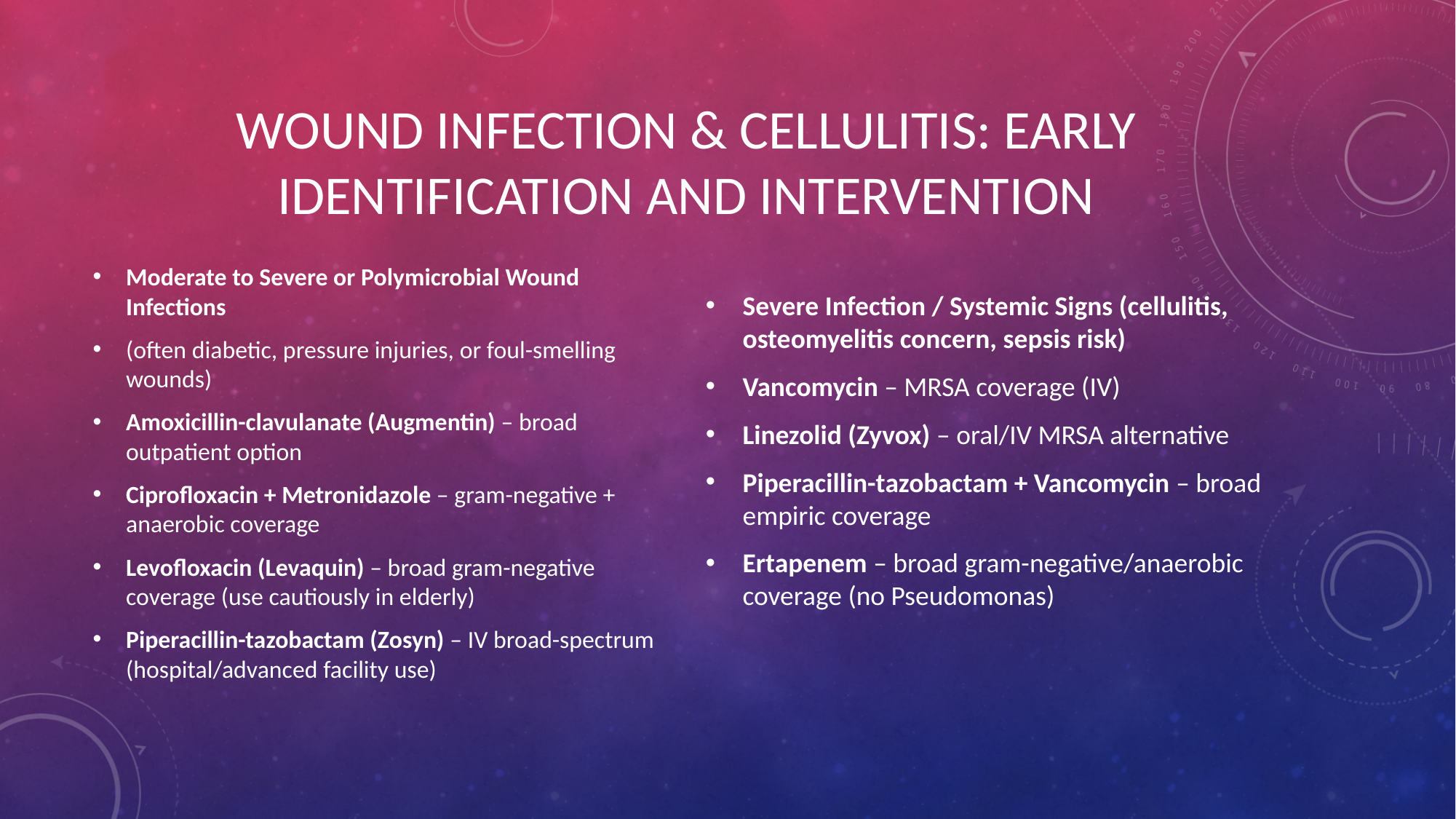

# Wound Infection & Cellulitis: Early Identification and Intervention
Moderate to Severe or Polymicrobial Wound Infections
(often diabetic, pressure injuries, or foul-smelling wounds)
Amoxicillin-clavulanate (Augmentin) – broad outpatient option
Ciprofloxacin + Metronidazole – gram-negative + anaerobic coverage
Levofloxacin (Levaquin) – broad gram-negative coverage (use cautiously in elderly)
Piperacillin-tazobactam (Zosyn) – IV broad-spectrum (hospital/advanced facility use)

Severe Infection / Systemic Signs (cellulitis, osteomyelitis concern, sepsis risk)
Vancomycin – MRSA coverage (IV)
Linezolid (Zyvox) – oral/IV MRSA alternative
Piperacillin-tazobactam + Vancomycin – broad empiric coverage
Ertapenem – broad gram-negative/anaerobic coverage (no Pseudomonas)